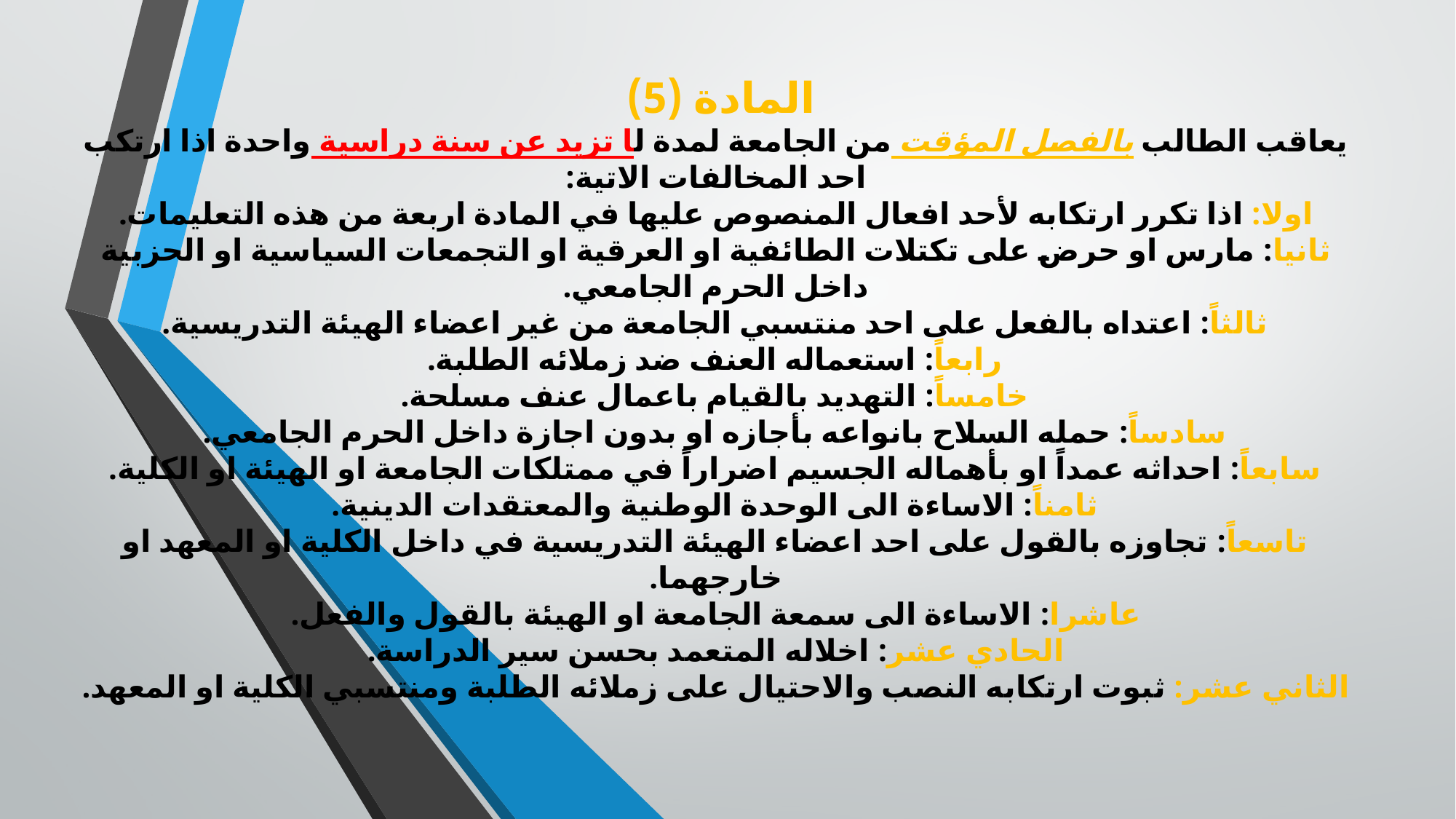

# المادة (5) يعاقب الطالب بالفصل المؤقت من الجامعة لمدة لا تزيد عن سنة دراسية واحدة اذا ارتكب احد المخالفات الاتية: اولا: اذا تكرر ارتكابه لأحد افعال المنصوص عليها في المادة اربعة من هذه التعليمات. ثانيا: مارس او حرض على تكتلات الطائفية او العرقية او التجمعات السياسية او الحزبية داخل الحرم الجامعي. ثالثاً: اعتداه بالفعل على احد منتسبي الجامعة من غير اعضاء الهيئة التدريسية. رابعاً: استعماله العنف ضد زملائه الطلبة. خامساً: التهديد بالقيام باعمال عنف مسلحة. سادساً: حمله السلاح بانواعه بأجازه او بدون اجازة داخل الحرم الجامعي. سابعاً: احداثه عمداً او بأهماله الجسيم اضراراً في ممتلكات الجامعة او الهيئة او الكلية. ثامناً: الاساءة الى الوحدة الوطنية والمعتقدات الدينية. تاسعاً: تجاوزه بالقول على احد اعضاء الهيئة التدريسية في داخل الكلية او المعهد او خارجهما. عاشرا: الاساءة الى سمعة الجامعة او الهيئة بالقول والفعل. الحادي عشر: اخلاله المتعمد بحسن سير الدراسة. الثاني عشر: ثبوت ارتكابه النصب والاحتيال على زملائه الطلبة ومنتسبي الكلية او المعهد.